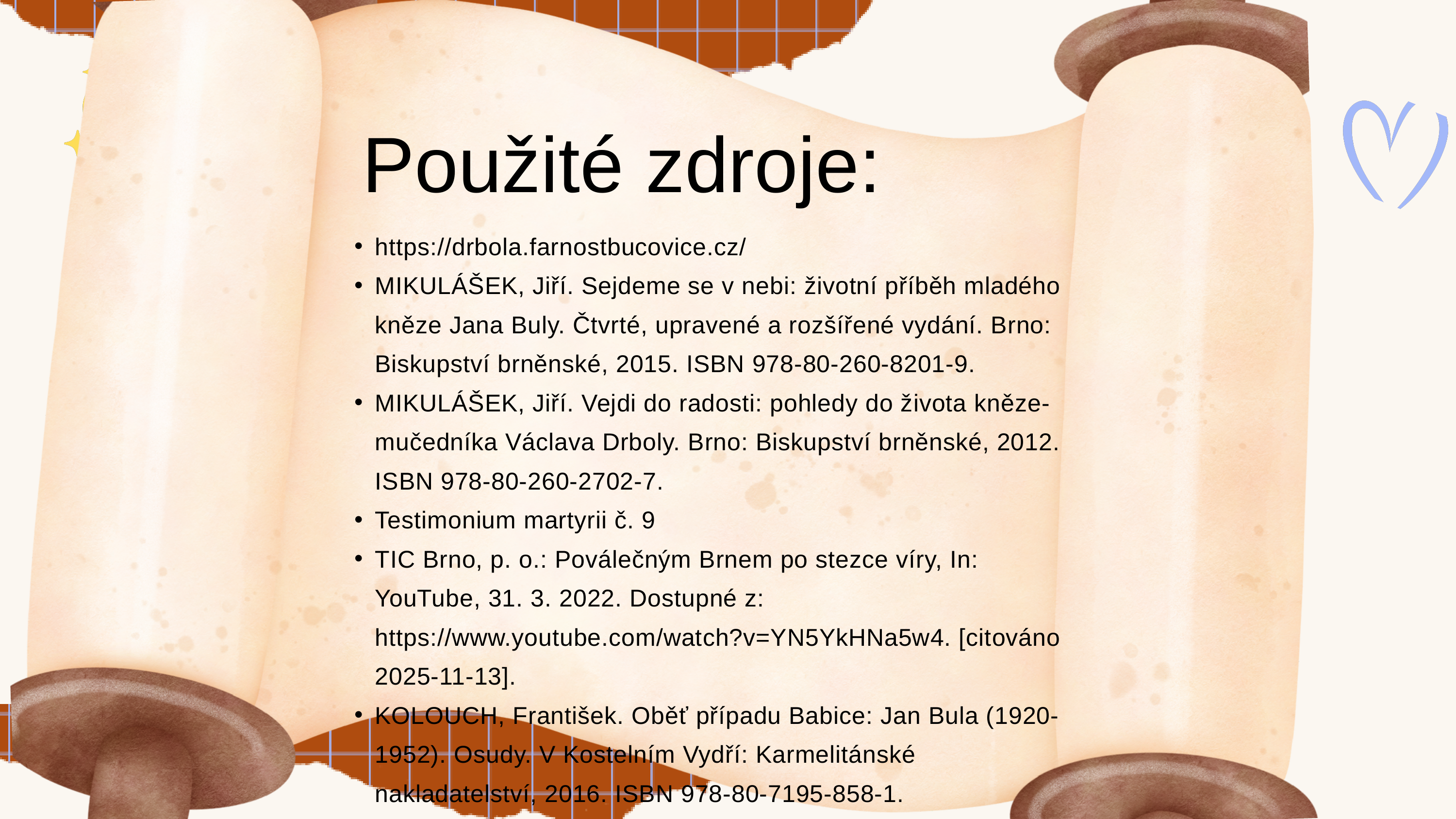

Použité zdroje:
https://drbola.farnostbucovice.cz/
MIKULÁŠEK, Jiří. Sejdeme se v nebi: životní příběh mladého kněze Jana Buly. Čtvrté, upravené a rozšířené vydání. Brno: Biskupství brněnské, 2015. ISBN 978-80-260-8201-9.
MIKULÁŠEK, Jiří. Vejdi do radosti: pohledy do života kněze-mučedníka Václava Drboly. Brno: Biskupství brněnské, 2012. ISBN 978-80-260-2702-7.
Testimonium martyrii č. 9
TIC Brno, p. o.: Poválečným Brnem po stezce víry, In: YouTube, 31. 3. 2022. Dostupné z: https://www.youtube.com/watch?v=YN5YkHNa5w4. [citováno 2025-11-13].
KOLOUCH, František. Oběť případu Babice: Jan Bula (1920-1952). Osudy. V Kostelním Vydří: Karmelitánské nakladatelství, 2016. ISBN 978-80-7195-858-1.